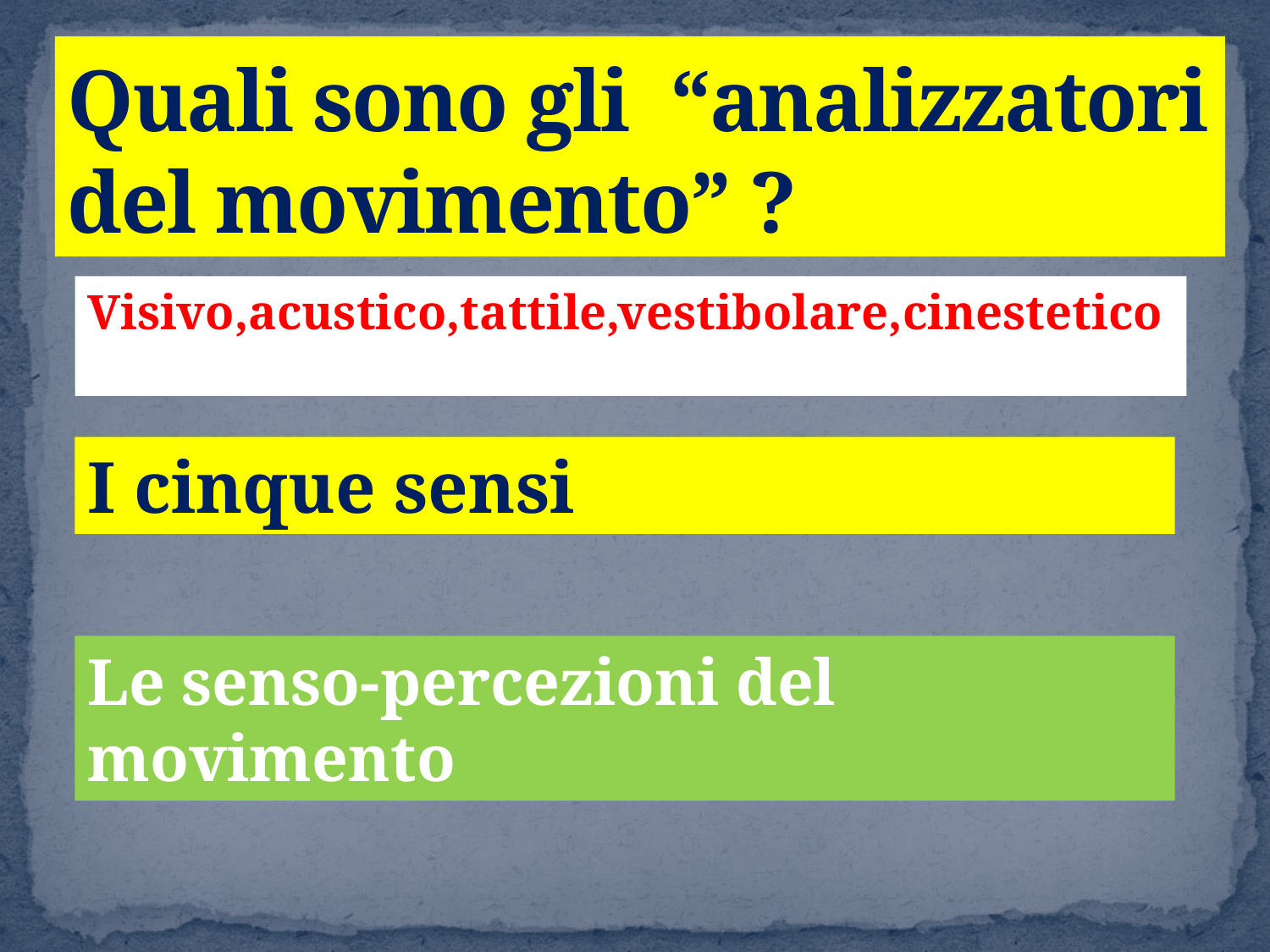

# Quali sono gli  “analizzatori del movimento” ?
Visivo,acustico,tattile,vestibolare,cinestetico
I cinque sensi
Le senso-percezioni del movimento